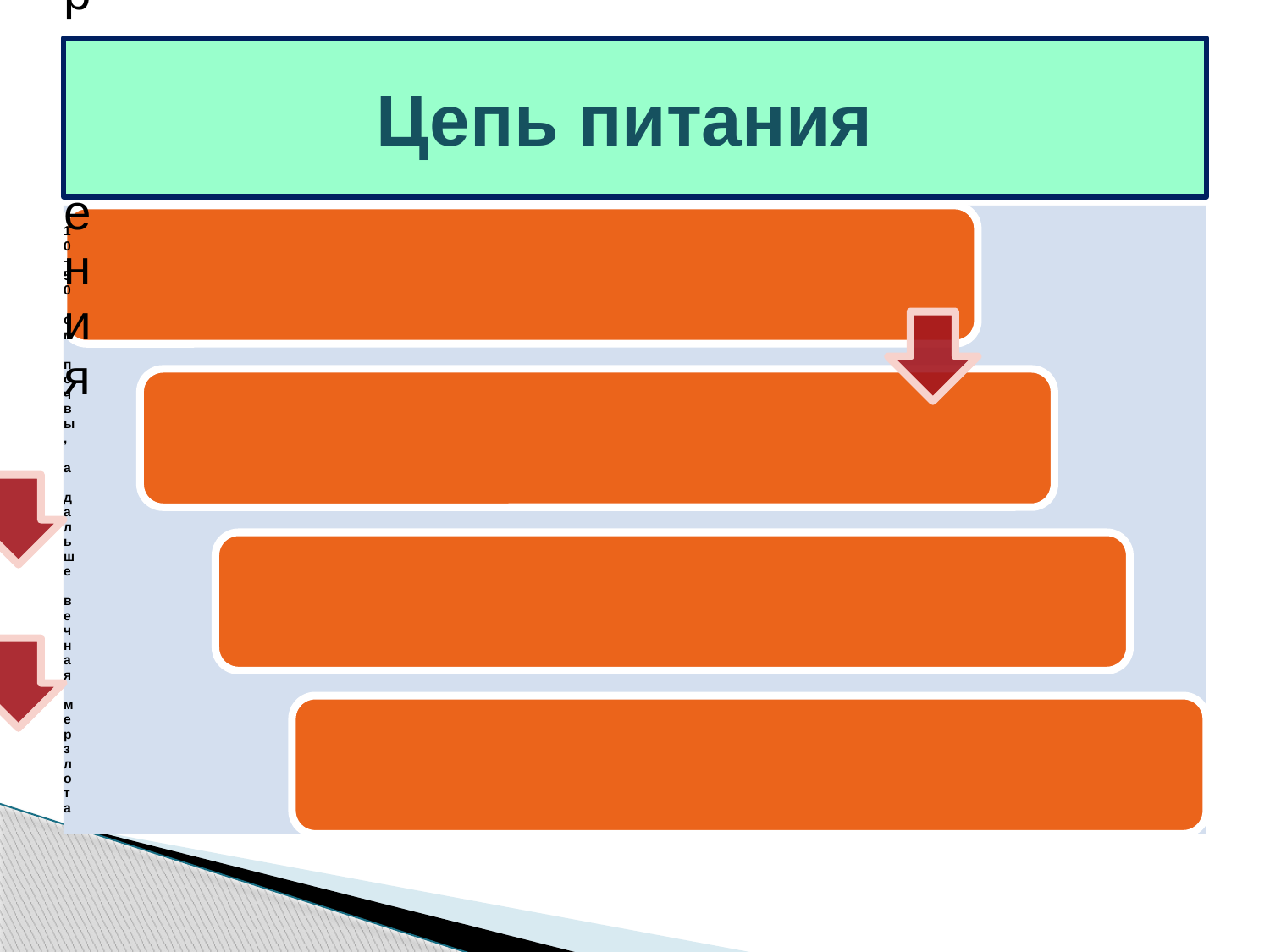

# Цепь питания
растения
10-50 см почвы, а дальше вечная мерзлота